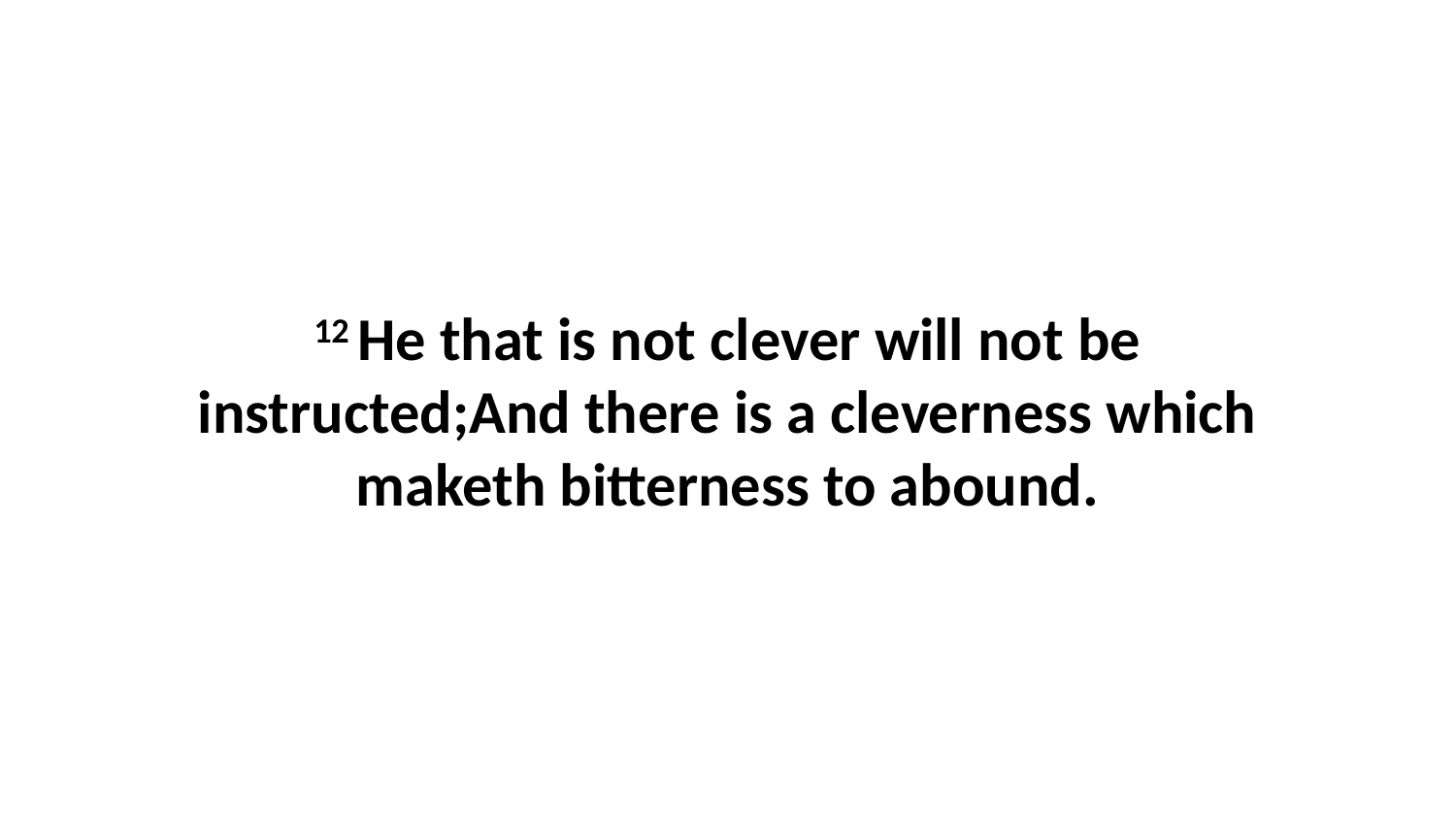

12 He that is not clever will not be instructed;And there is a cleverness which maketh bitterness to abound.